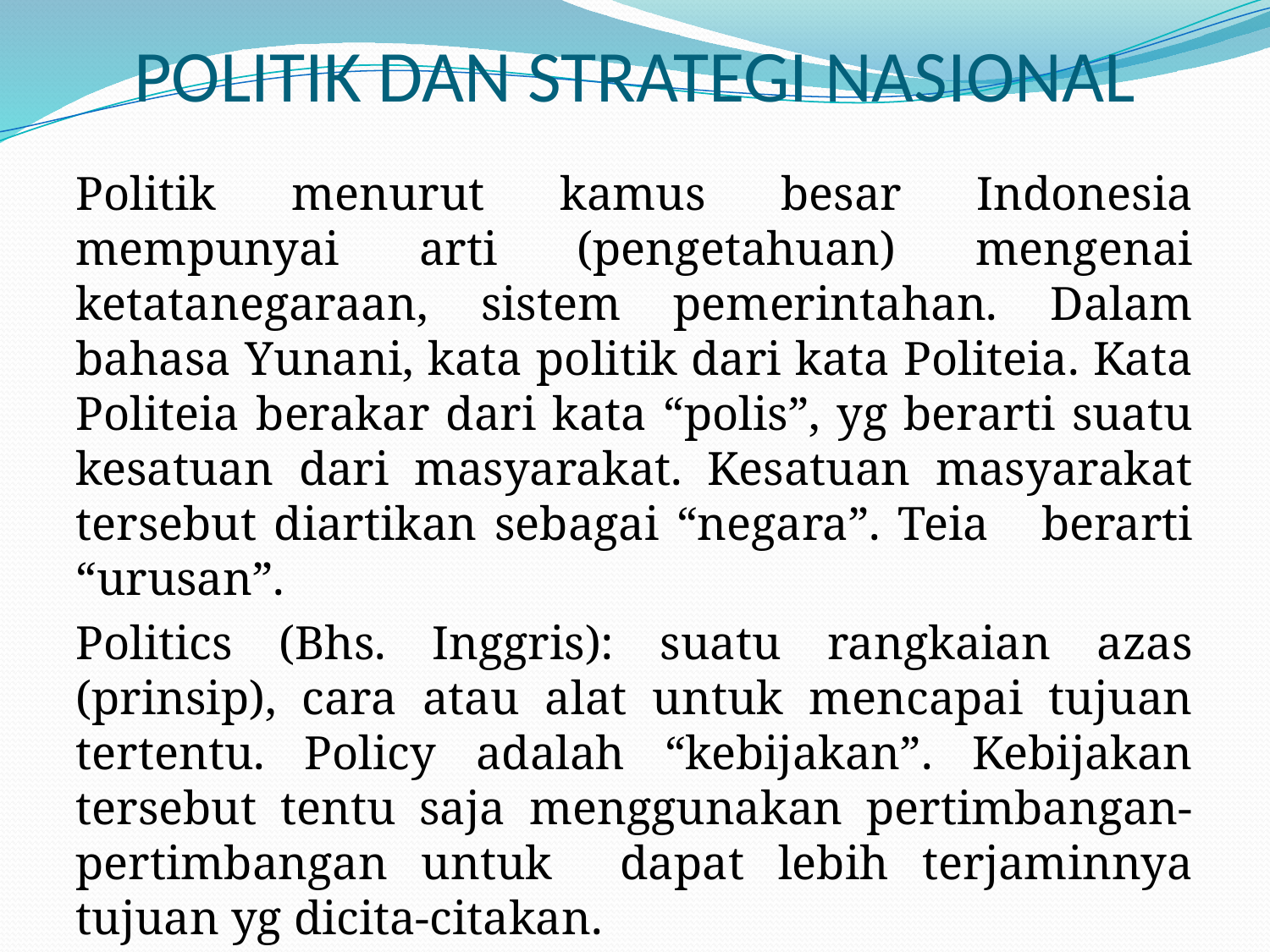

# POLITIK DAN STRATEGI NASIONAL
Politik menurut kamus besar Indonesia mempunyai arti (pengetahuan) mengenai ketatanegaraan, sistem pemerintahan. Dalam bahasa Yunani, kata politik dari kata Politeia. Kata Politeia berakar dari kata “polis”, yg berarti suatu kesatuan dari masyarakat. Kesatuan masyarakat tersebut diartikan sebagai “negara”. Teia   berarti “urusan”.
Politics (Bhs. Inggris): suatu rangkaian azas (prinsip), cara atau alat untuk mencapai tujuan tertentu. Policy adalah “kebijakan”. Kebijakan tersebut tentu saja menggunakan pertimbangan-pertimbangan untuk  dapat lebih terjaminnya tujuan yg dicita-citakan.